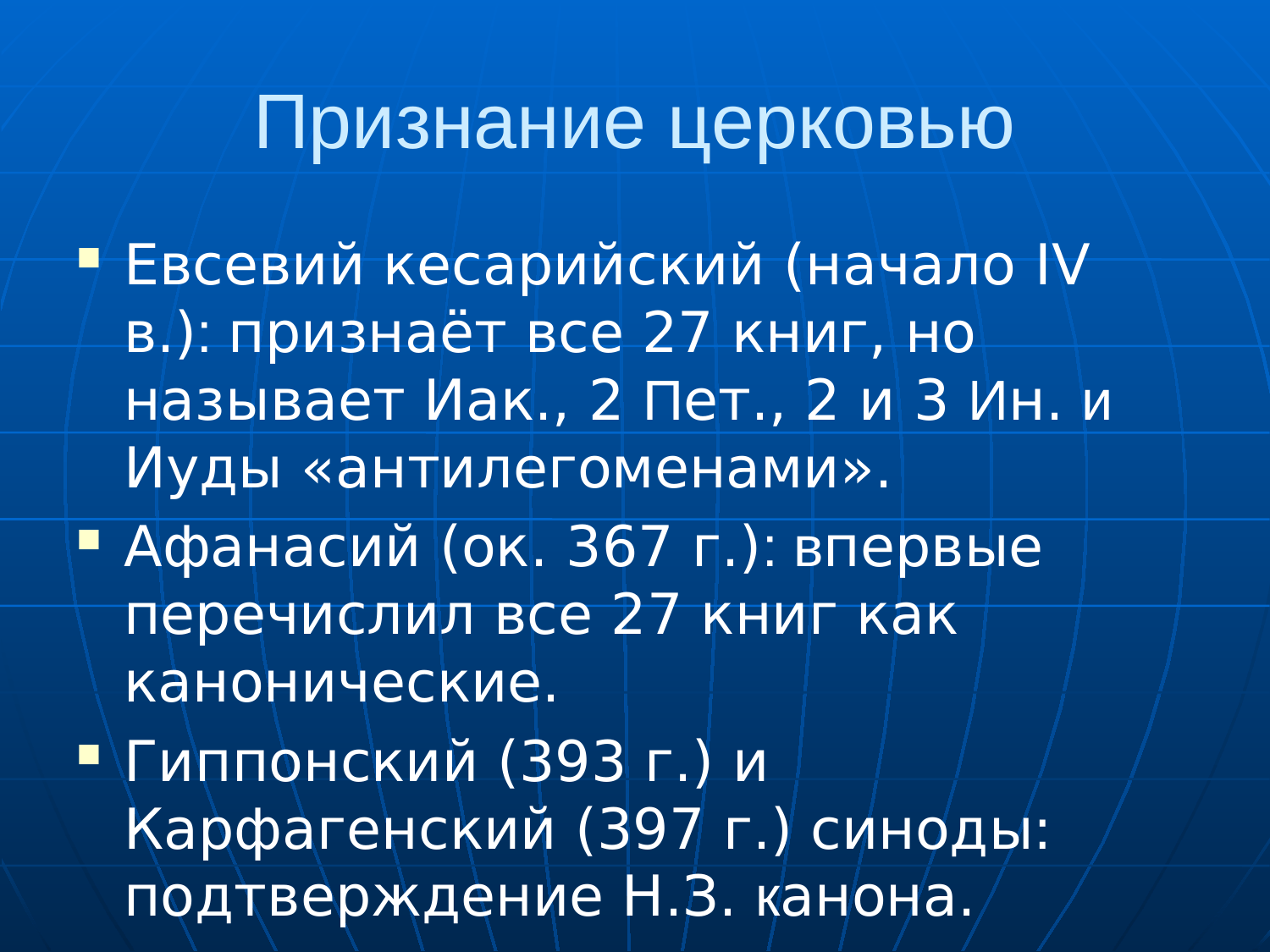

# Признание церковью
Евсевий кесарийский (начало IV в.): признаёт все 27 книг, но называет Иак., 2 Пет., 2 и 3 Ин. и Иуды «антилегоменами».
Афанасий (ок. 367 г.): впервые перечислил все 27 книг как канонические.
Гиппонский (393 г.) и Карфагенский (397 г.) синоды: подтверждение Н.З. канона.